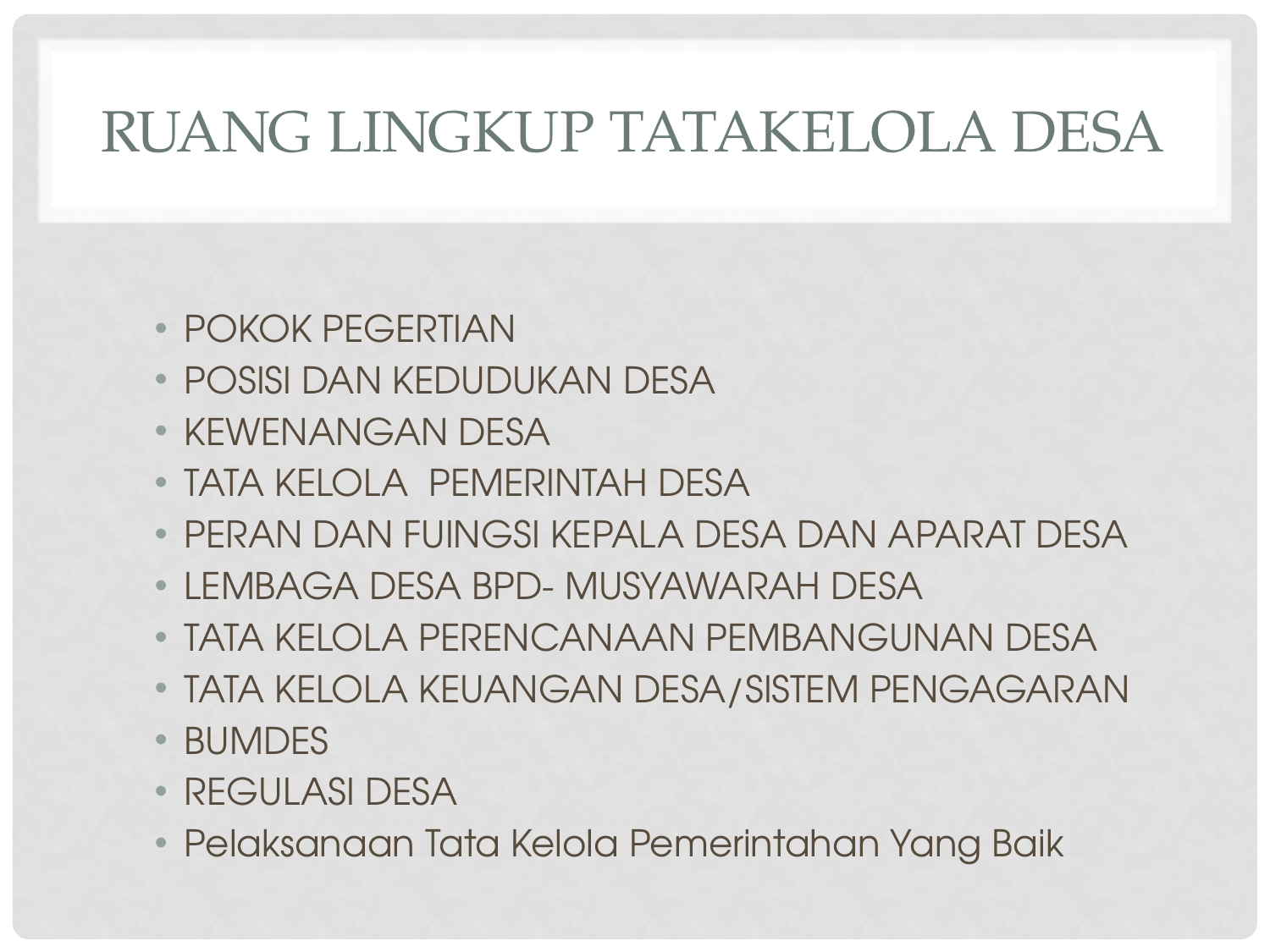

# RUANG LINGKUP TATAKELOLA DESA

POKOK PEGERTIAN
POSISI DAN KEDUDUKAN DESA
KEWENANGAN DESA
TATA KELOLA  PEMERINTAH DESA
PERAN DAN FUINGSI KEPALA DESA DAN APARAT DESA
LEMBAGA DESA BPD- MUSYAWARAH DESA
TATA KELOLA PERENCANAAN PEMBANGUNAN DESA
TATA KELOLA KEUANGAN DESA/SISTEM PENGAGARAN
BUMDES
REGULASI DESA
Pelaksanaan Tata Kelola Pemerintahan Yang Baik